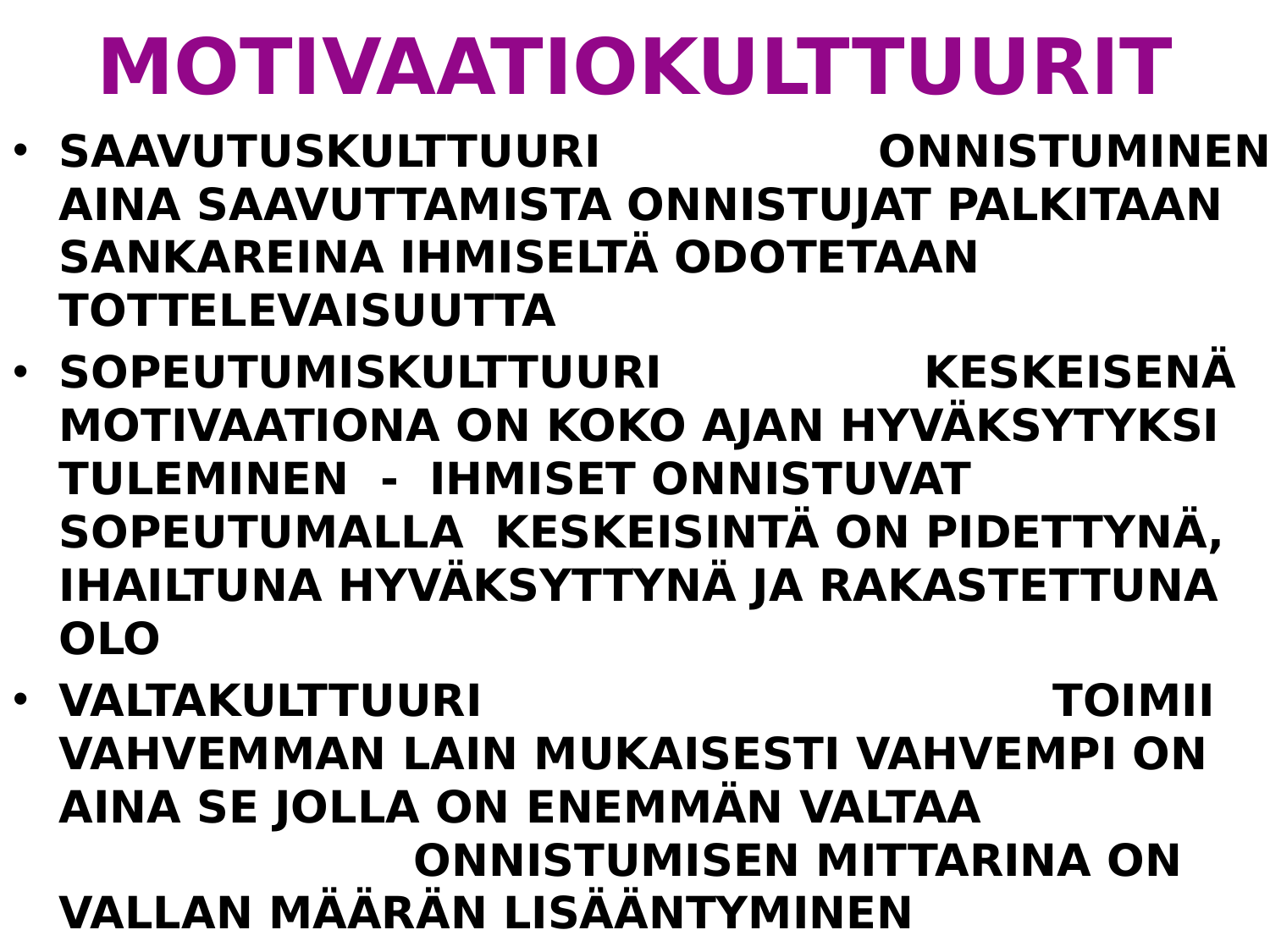

# MOTIVAATIOKULTTUURIT
SAAVUTUSKULTTUURI                  ONNISTUMINEN AINA SAAVUTTAMISTA ONNISTUJAT PALKITAAN SANKAREINA IHMISELTÄ ODOTETAAN TOTTELEVAISUUTTA
SOPEUTUMISKULTTUURI                 KESKEISENÄ MOTIVAATIONA ON KOKO AJAN HYVÄKSYTYKSI TULEMINEN  -  IHMISET ONNISTUVAT SOPEUTUMALLA  KESKEISINTÄ ON PIDETTYNÄ, IHAILTUNA HYVÄKSYTTYNÄ JA RAKASTETTUNA OLO
VALTAKULTTUURI                                     TOIMII VAHVEMMAN LAIN MUKAISESTI VAHVEMPI ON AINA SE JOLLA ON ENEMMÄN VALTAA                                            ONNISTUMISEN MITTARINA ON VALLAN MÄÄRÄN LISÄÄNTYMINEN